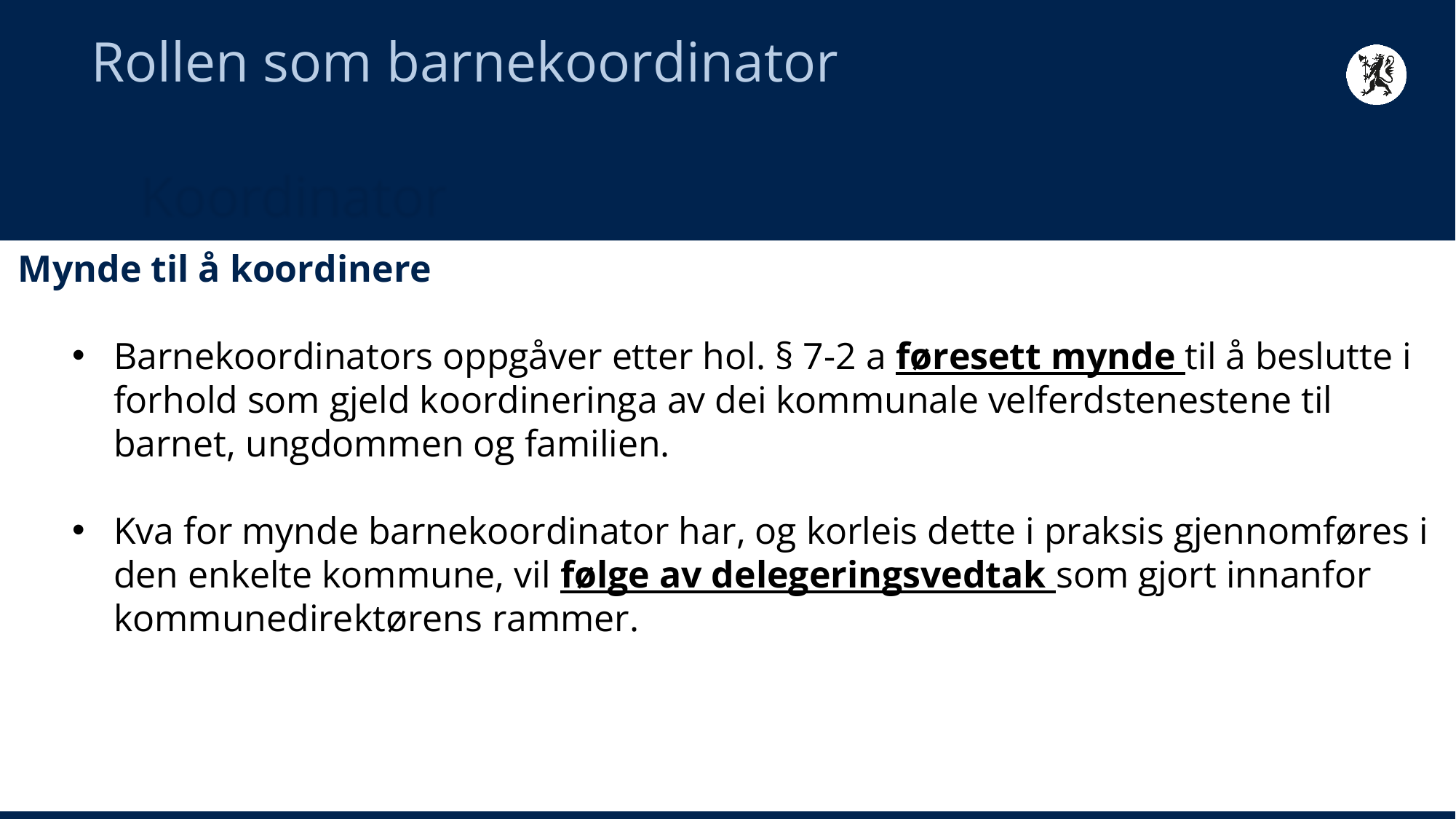

# Rollen som barnekoordinator
Mynde til å koordinere

Barnekoordinators oppgåver etter hol. § 7-2 a føresett mynde til å beslutte i forhold som gjeld koordineringa av dei kommunale velferdstenestene til barnet, ungdommen og familien.

Kva for mynde barnekoordinator har, og korleis dette i praksis gjennomføres i den enkelte kommune, vil følge av delegeringsvedtak som gjort innanfor kommunedirektørens rammer.